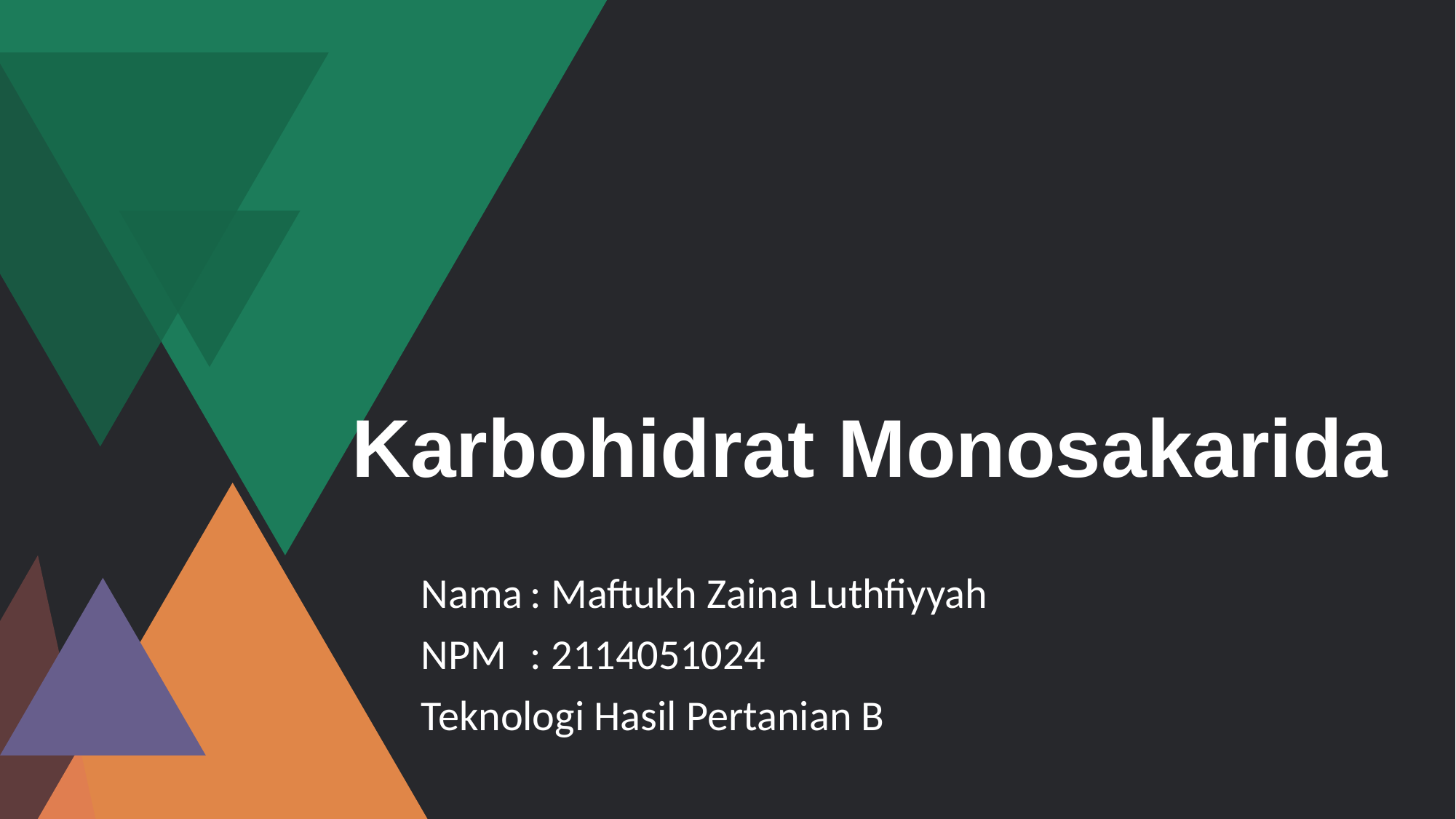

# Karbohidrat Monosakarida
Nama	: Maftukh Zaina Luthfiyyah
NPM	: 2114051024
Teknologi Hasil Pertanian B